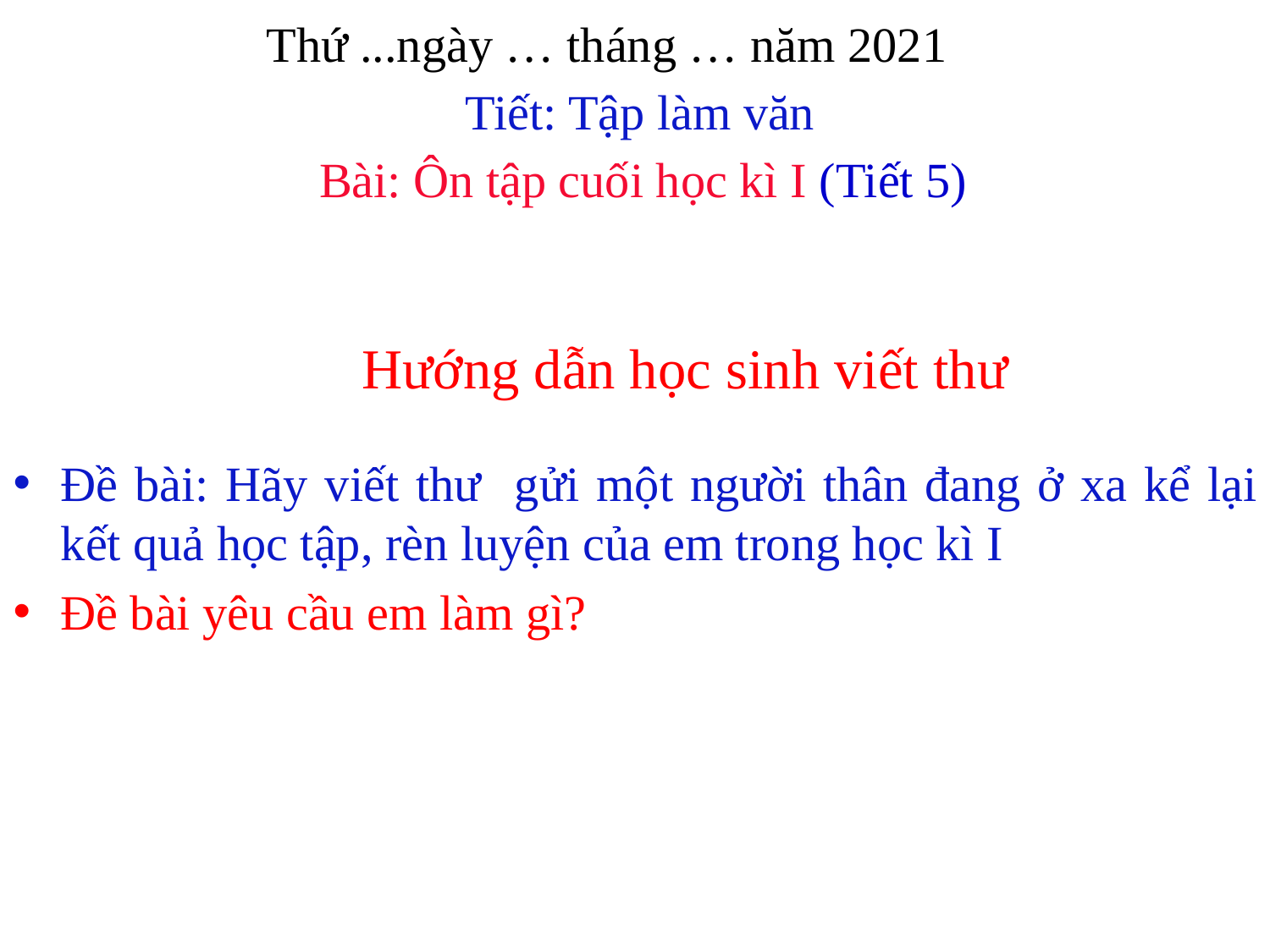

Thứ ...ngày … tháng … năm 2021
Tiết: Tập làm văn
Bài: Ôn tập cuối học kì I (Tiết 5)
# Hướng dẫn học sinh viết thư
Đề bài: Hãy viết thư  gửi một người thân đang ở xa kể lại kết quả học tập, rèn luyện của em trong học kì I
Đề bài yêu cầu em làm gì?